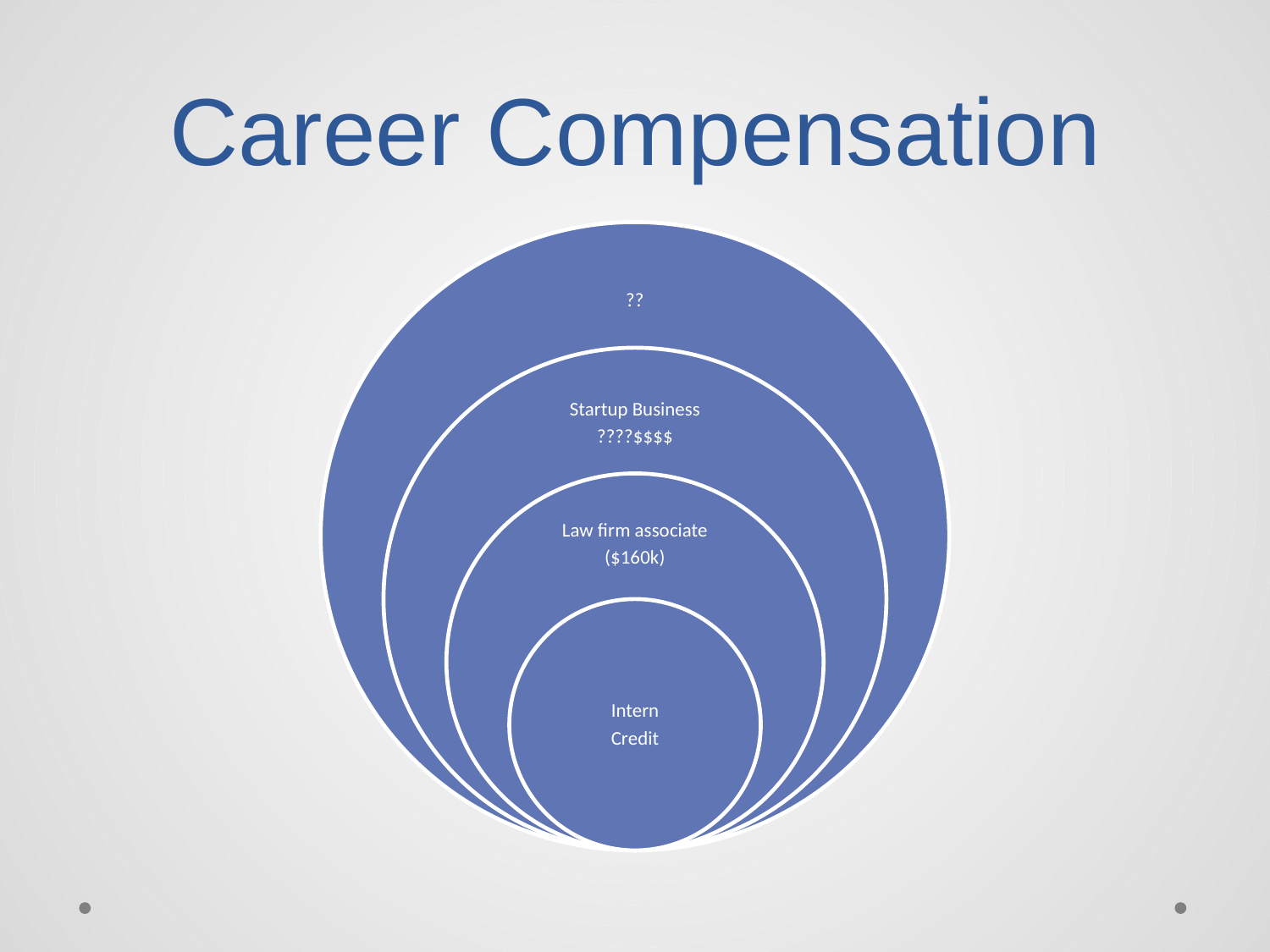

# Career Compensation
??
Startup Business
????$$$$
Law firm associate
($160k)
Intern
Credit